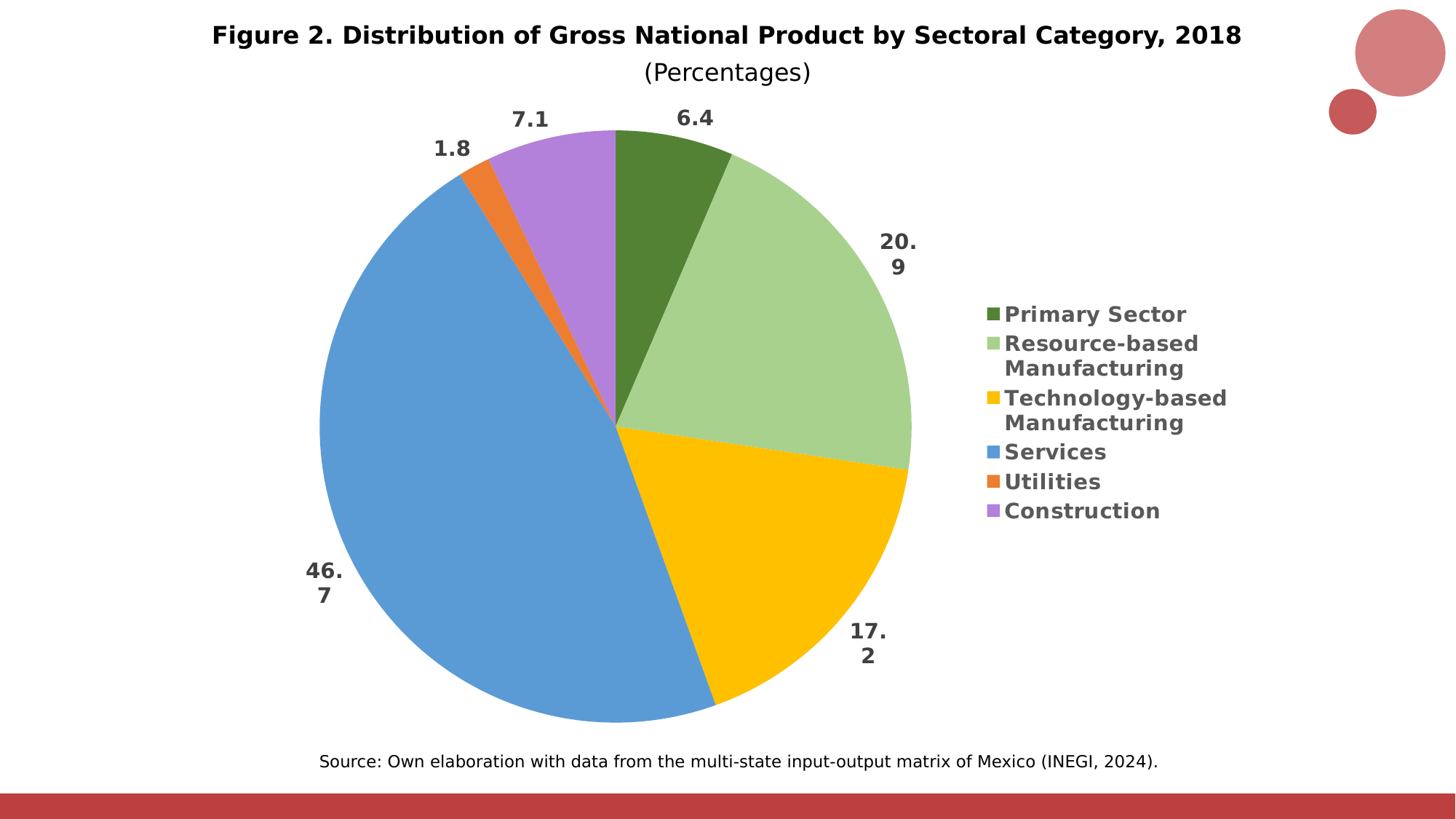

Figure 2. Distribution of Gross National Product by Sectoral Category, 2018

(Percentages)

### Chart

| Category | VBP% |
|---|---|
| Primary Sector | 6.438844414436376 |
| Resource-based Manufacturing | 20.90921231682145 |
| Technology-based Manufacturing | 17.158432150978868 |
| Services | 46.67757985884929 |
| Utilities | 1.7536897103855218 |
| Construction | 7.062241548528489 |
Source: Own elaboration with data from the multi-state input-output matrix of Mexico (INEGI, 2024).